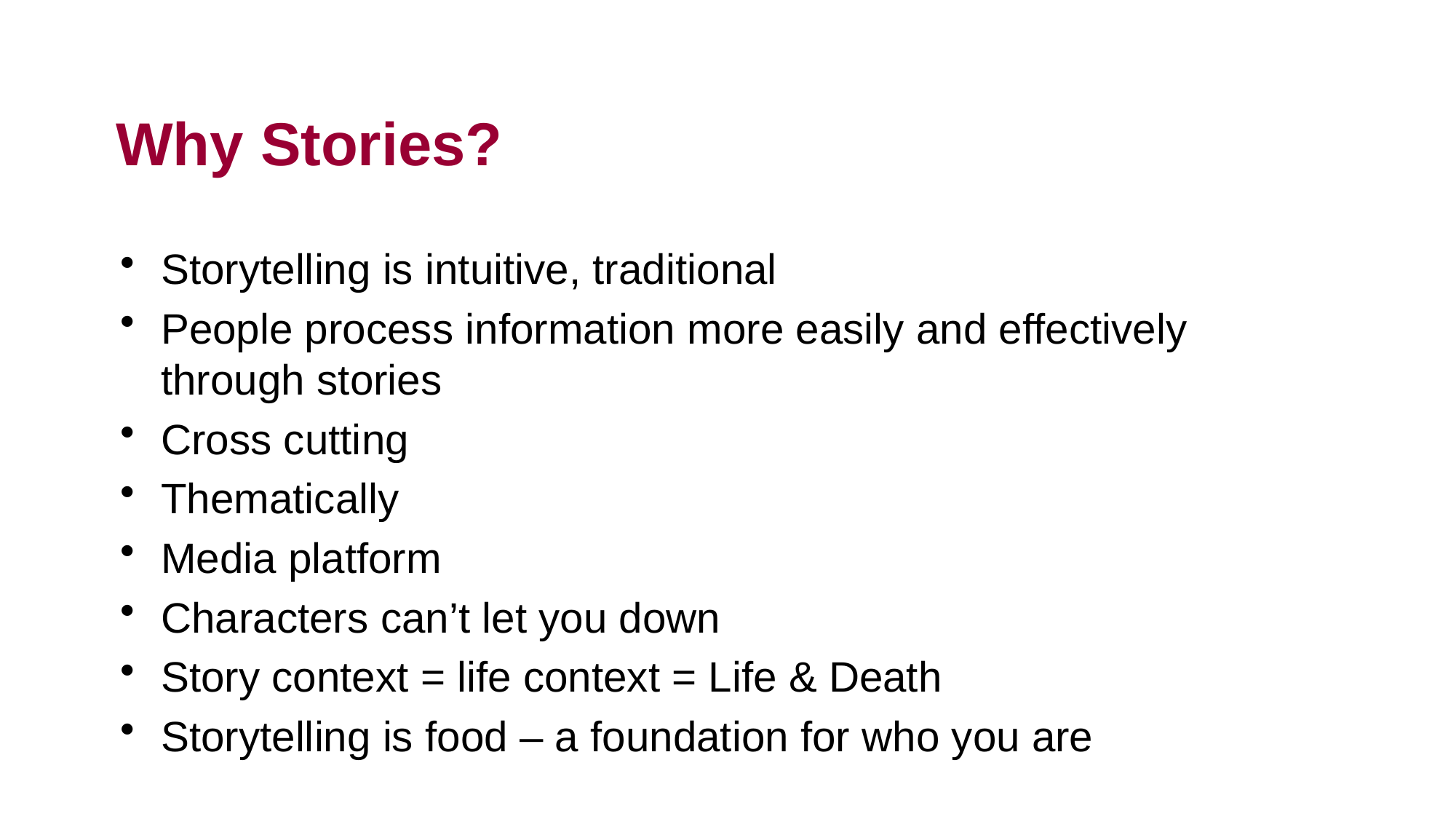

# Why Stories?
Storytelling is intuitive, traditional
People process information more easily and effectively through stories
Cross cutting
Thematically
Media platform
Characters can’t let you down
Story context = life context = Life & Death
Storytelling is food – a foundation for who you are